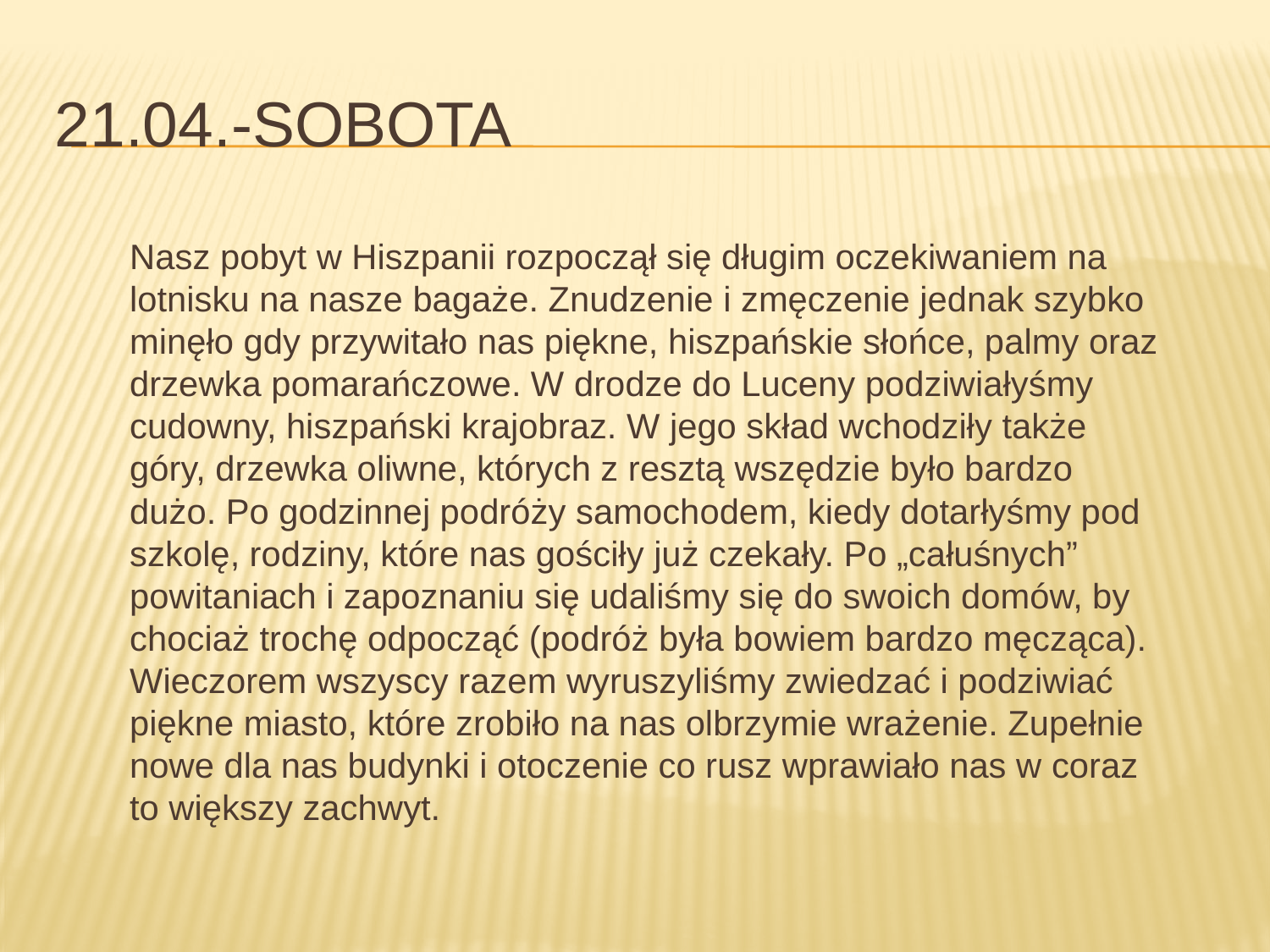

# 21.04.-sobota
	Nasz pobyt w Hiszpanii rozpoczął się długim oczekiwaniem na lotnisku na nasze bagaże. Znudzenie i zmęczenie jednak szybko minęło gdy przywitało nas piękne, hiszpańskie słońce, palmy oraz drzewka pomarańczowe. W drodze do Luceny podziwiałyśmy cudowny, hiszpański krajobraz. W jego skład wchodziły także góry, drzewka oliwne, których z resztą wszędzie było bardzo dużo. Po godzinnej podróży samochodem, kiedy dotarłyśmy pod szkolę, rodziny, które nas gościły już czekały. Po „całuśnych” powitaniach i zapoznaniu się udaliśmy się do swoich domów, by chociaż trochę odpocząć (podróż była bowiem bardzo męcząca). Wieczorem wszyscy razem wyruszyliśmy zwiedzać i podziwiać piękne miasto, które zrobiło na nas olbrzymie wrażenie. Zupełnie nowe dla nas budynki i otoczenie co rusz wprawiało nas w coraz to większy zachwyt.